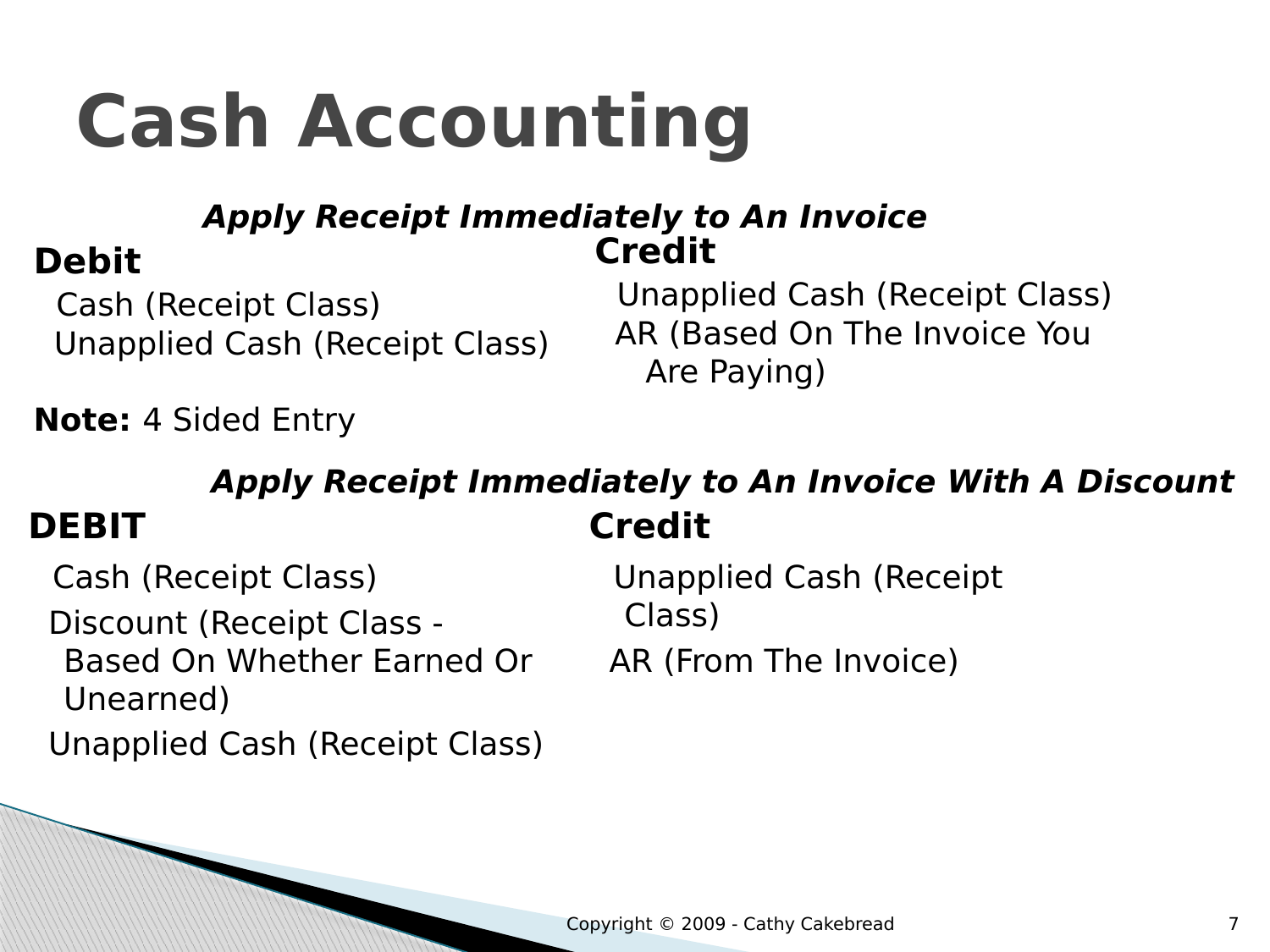

# Cash Accounting
Apply Receipt Immediately to An Invoice
Credit
  Unapplied Cash (Receipt Class)
  AR (Based On The Invoice You
     Are Paying)
Debit
  Cash (Receipt Class)
  Unapplied Cash (Receipt Class)

Note: 4 Sided Entry
Apply Receipt Immediately to An Invoice With A Discount
DEBIT
  Cash (Receipt Class)
  Discount (Receipt Class - Based On Whether Earned Or Unearned)
  Unapplied Cash (Receipt Class)
Credit
  Unapplied Cash (Receipt Class)
  AR (From The Invoice)
Copyright © 2009 - Cathy Cakebread
7